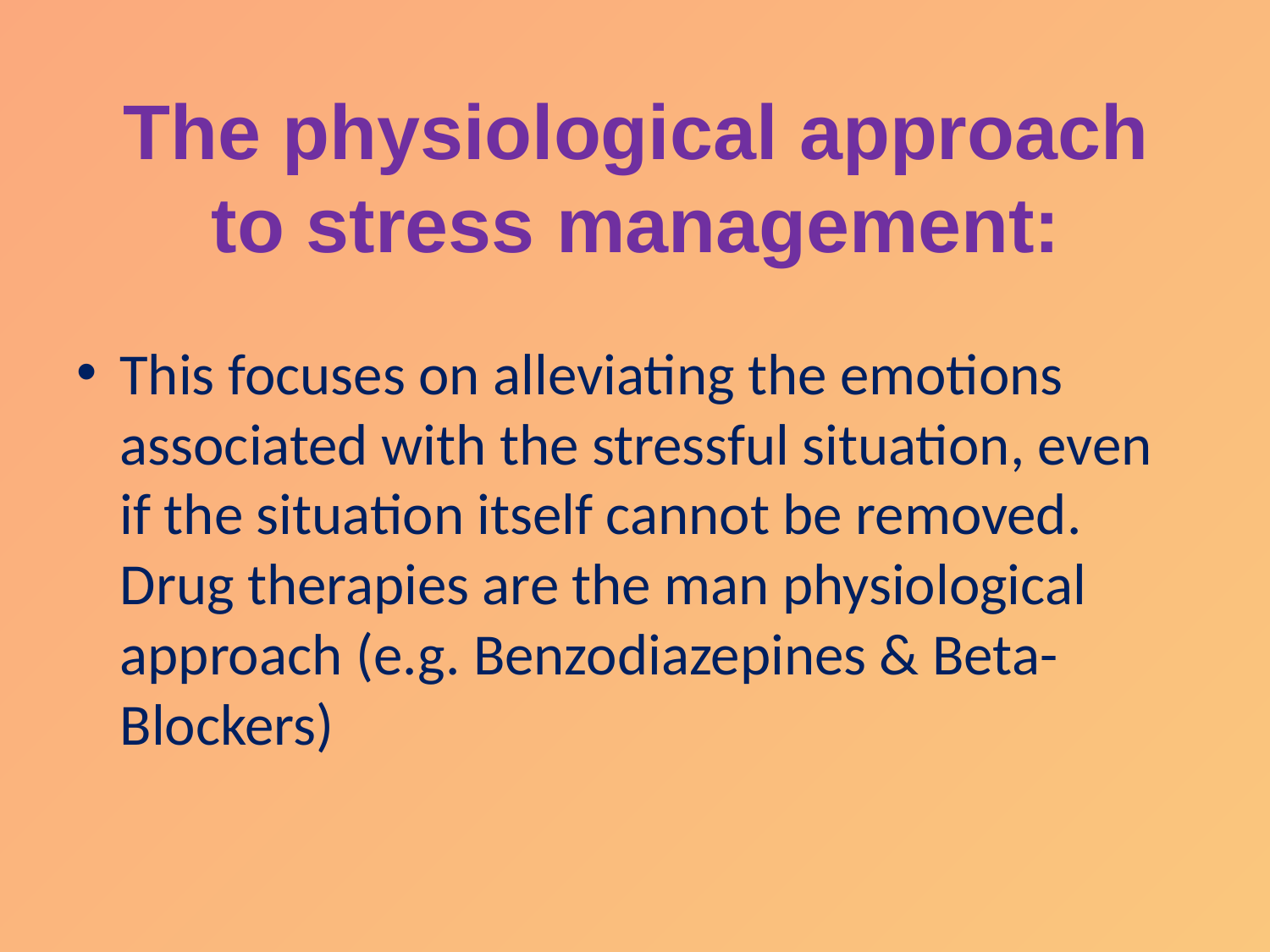

# The physiological approach to stress management:

This focuses on alleviating the emotions associated with the stressful situation, even if the situation itself cannot be removed. Drug therapies are the man physiological approach (e.g. Benzodiazepines & Beta-Blockers)